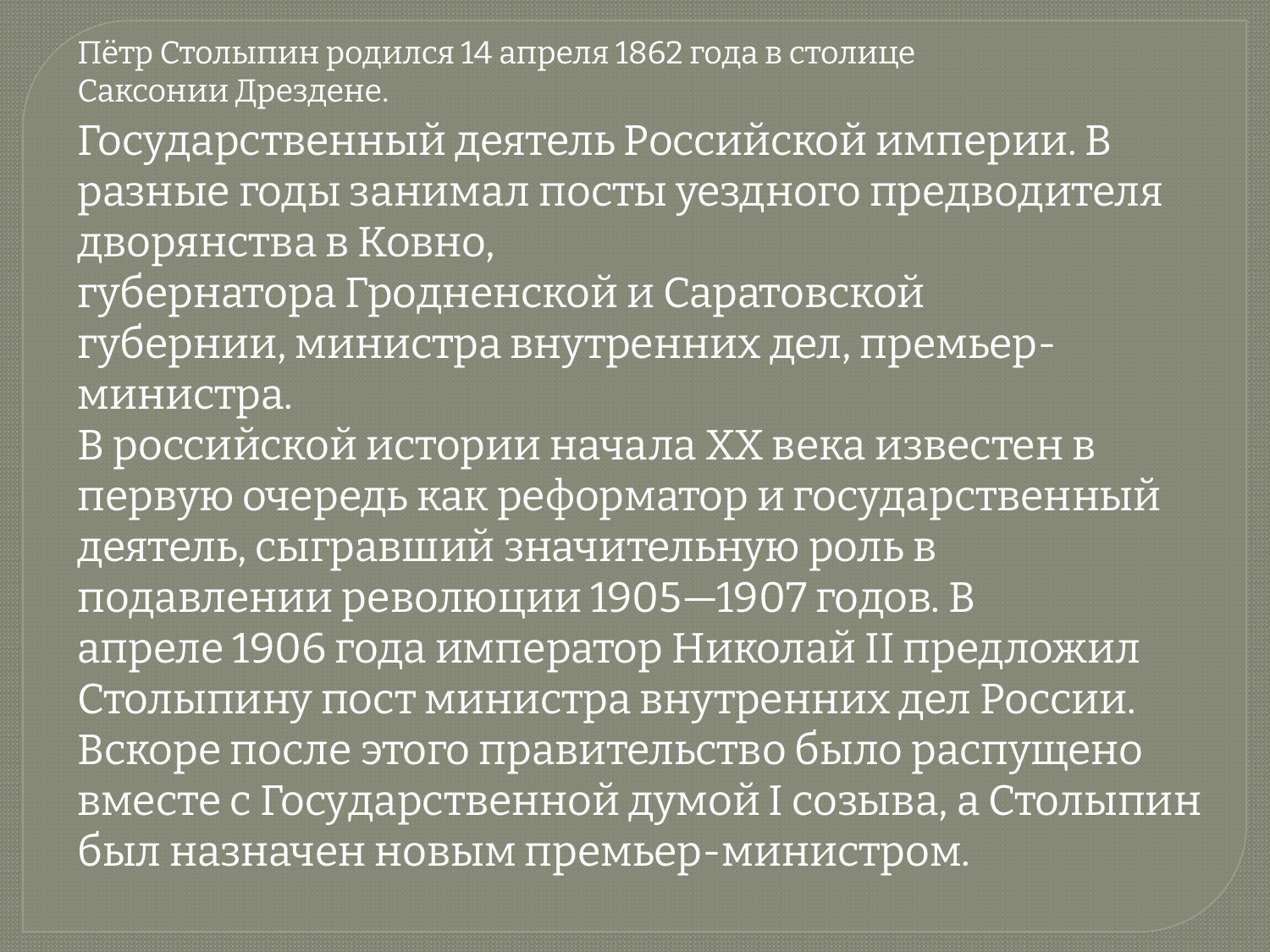

Пётр Столыпин родился 14 апреля 1862 года в столице Саксонии Дрездене.

Государственный деятель Российской империи. В разные годы занимал посты уездного предводителя дворянства в Ковно, губернатора Гродненской и Саратовской губернии, министра внутренних дел, премьер-министра.
В российской истории начала XX века известен в первую очередь как реформатор и государственный деятель, сыгравший значительную роль в подавлении революции 1905—1907 годов. В апреле 1906 года император Николай II предложил Столыпину пост министра внутренних дел России. Вскоре после этого правительство было распущено вместе с Государственной думой I созыва, а Столыпин был назначен новым премьер-министром.